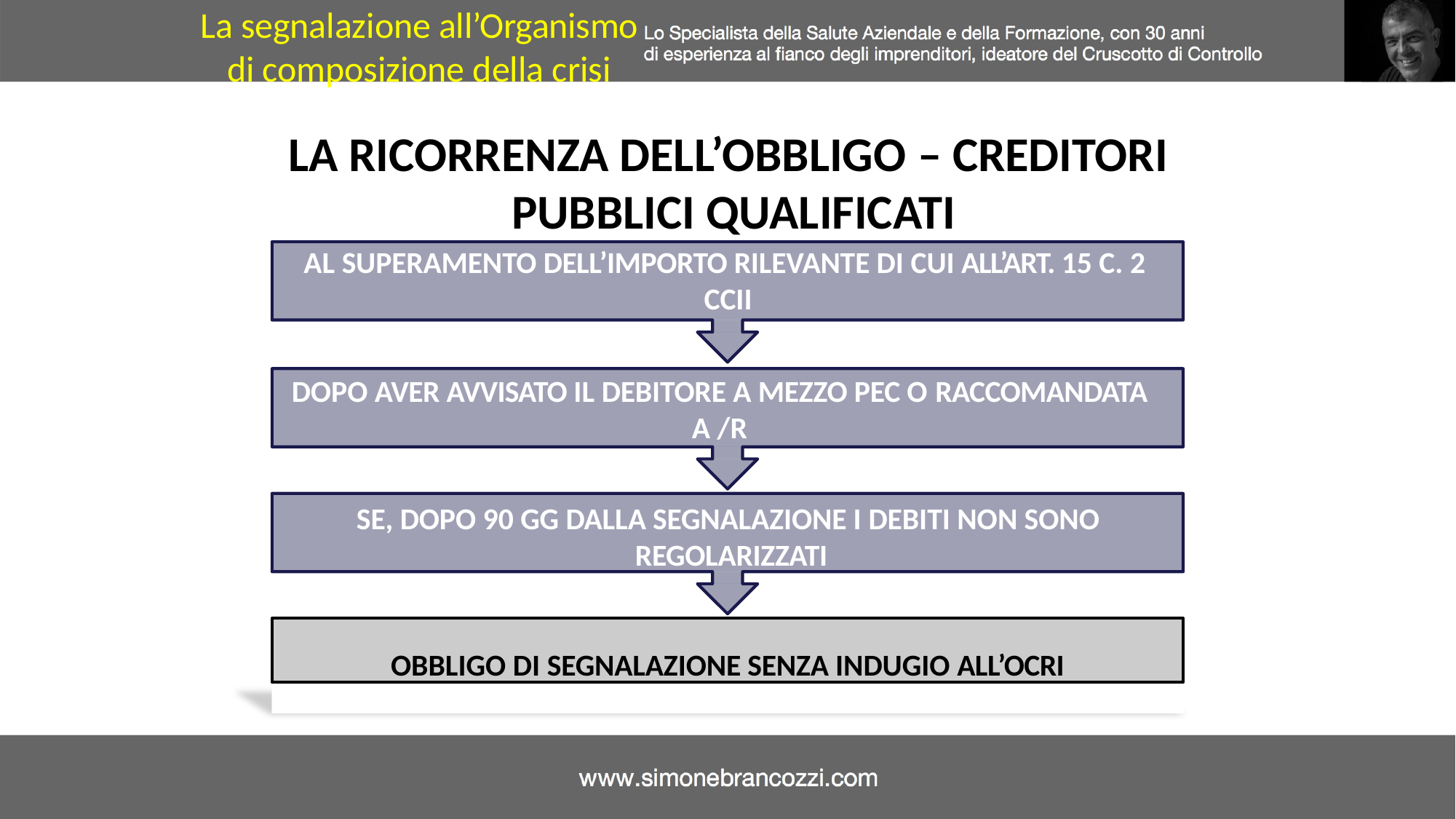

La segnalazione all’Organismo di composizione della crisi
LA RICORRENZA DELL’OBBLIGO – CREDITORI  PUBBLICI QUALIFICATI
AL SUPERAMENTO DELL’IMPORTO RILEVANTE DI CUI ALL’ART. 15 C. 2  CCII

DOPO AVER AVVISATO IL DEBITORE A MEZZO PEC O RACCOMANDATA
A /R

SE, DOPO 90 GG DALLA SEGNALAZIONE I DEBITI NON SONO  REGOLARIZZATI

OBBLIGO DI SEGNALAZIONE SENZA INDUGIO ALL’OCRI